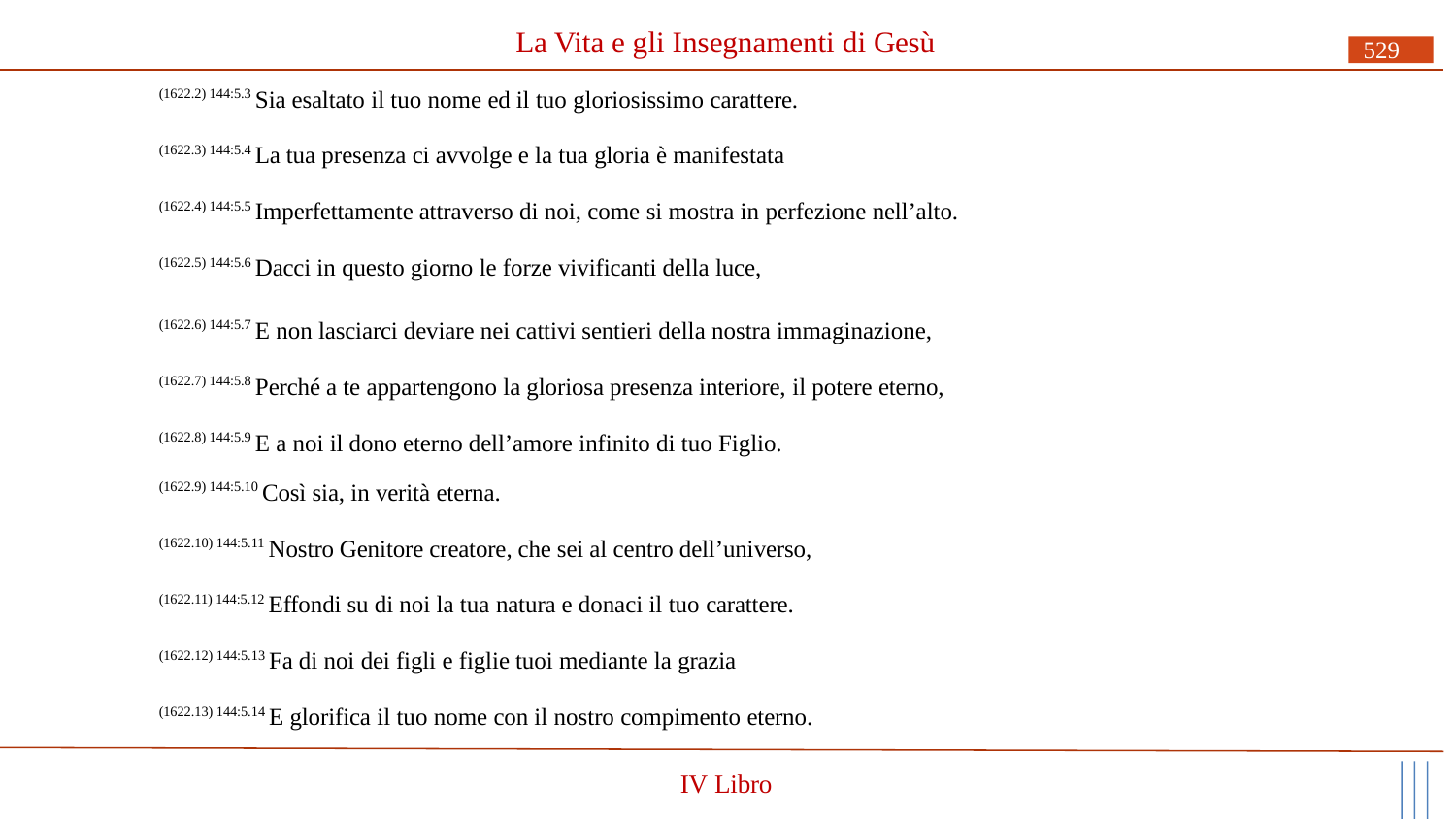

# La Vita e gli Insegnamenti di Gesù
529

(1622.2) 144:5.3 Sia esaltato il tuo nome ed il tuo gloriosissimo carattere.
(1622.3) 144:5.4 La tua presenza ci avvolge e la tua gloria è manifestata
(1622.4) 144:5.5 Imperfettamente attraverso di noi, come si mostra in perfezione nell’alto.
(1622.5) 144:5.6 Dacci in questo giorno le forze vivificanti della luce,
(1622.6) 144:5.7 E non lasciarci deviare nei cattivi sentieri della nostra immaginazione,  (1622.7) 144:5.8 Perché a te appartengono la gloriosa presenza interiore, il potere eterno,  (1622.8) 144:5.9 E a noi il dono eterno dell’amore infinito di tuo Figlio.
(1622.9) 144:5.10 Così sia, in verità eterna.
(1622.10) 144:5.11 Nostro Genitore creatore, che sei al centro dell’universo,  (1622.11) 144:5.12 Effondi su di noi la tua natura e donaci il tuo carattere.  (1622.12) 144:5.13 Fa di noi dei figli e figlie tuoi mediante la grazia
(1622.13) 144:5.14 E glorifica il tuo nome con il nostro compimento eterno.

IV Libro